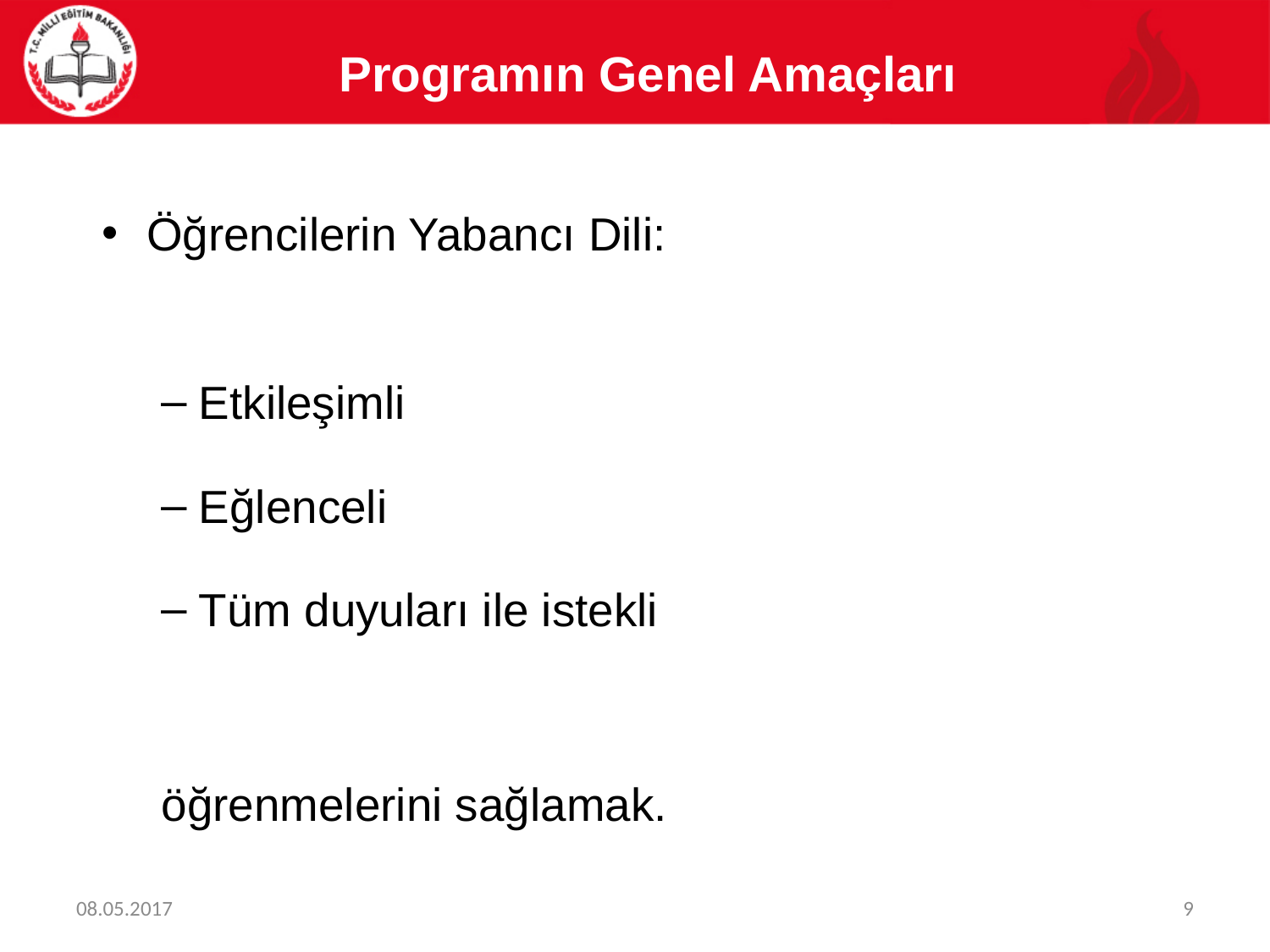

Programın Genel Amaçları
Öğrencilerin Yabancı Dili:

Etkileşimli
Eğlenceli
Tüm duyuları ile istekli

öğrenmelerini sağlamak.

08.05.2017
9